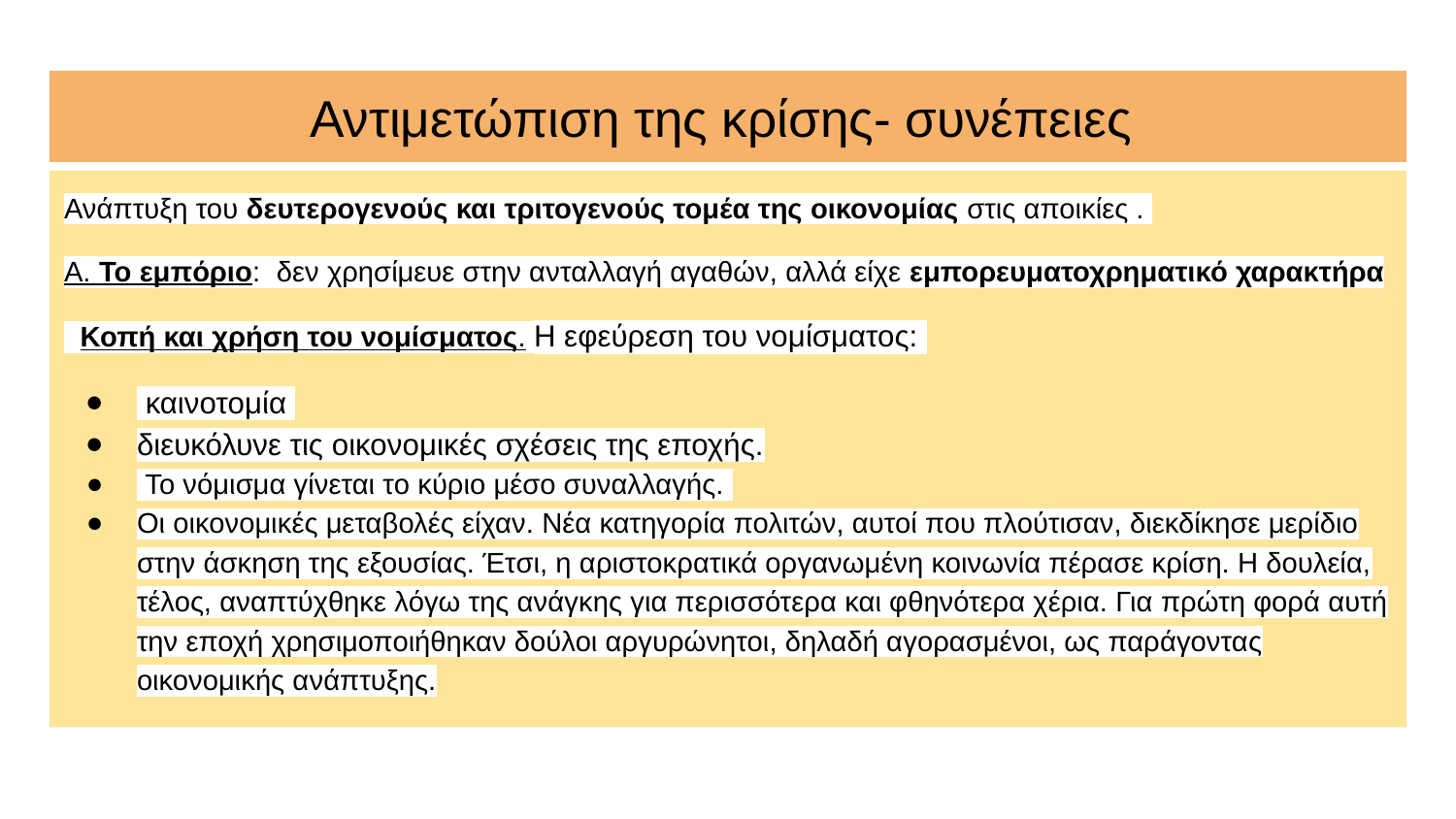

# Αντιμετώπιση της κρίσης- συνέπειες
Ανάπτυξη του δευτερογενούς και τριτογενούς τομέα της οικονομίας στις αποικίες .
Α. Το εμπόριο:  δεν χρησίμευε στην ανταλλαγή αγαθών, αλλά είχε εμπορευματοχρηματικό χαρακτήρα
  Κοπή και χρήση του νομίσματος. Η εφεύρεση του νομίσματος:
 καινοτομία
διευκόλυνε τις οικονομικές σχέσεις της εποχής.
 Το νόμισμα γίνεται το κύριο μέσο συναλλαγής.
Οι οικονομικές μεταβολές είχαν. Νέα κατηγορία πολιτών, αυτοί που πλούτισαν, διεκδίκησε μερίδιο στην άσκηση της εξουσίας. Έτσι, η αριστοκρατικά οργανωμένη κοινωνία πέρασε κρίση. Η δουλεία, τέλος, αναπτύχθηκε λόγω της ανάγκης για περισσότερα και φθηνότερα χέρια. Για πρώτη φορά αυτή την εποχή χρησιμοποιήθηκαν δούλοι αργυρώνητοι, δηλαδή αγορασμένοι, ως παράγοντας οικονομικής ανάπτυξης.